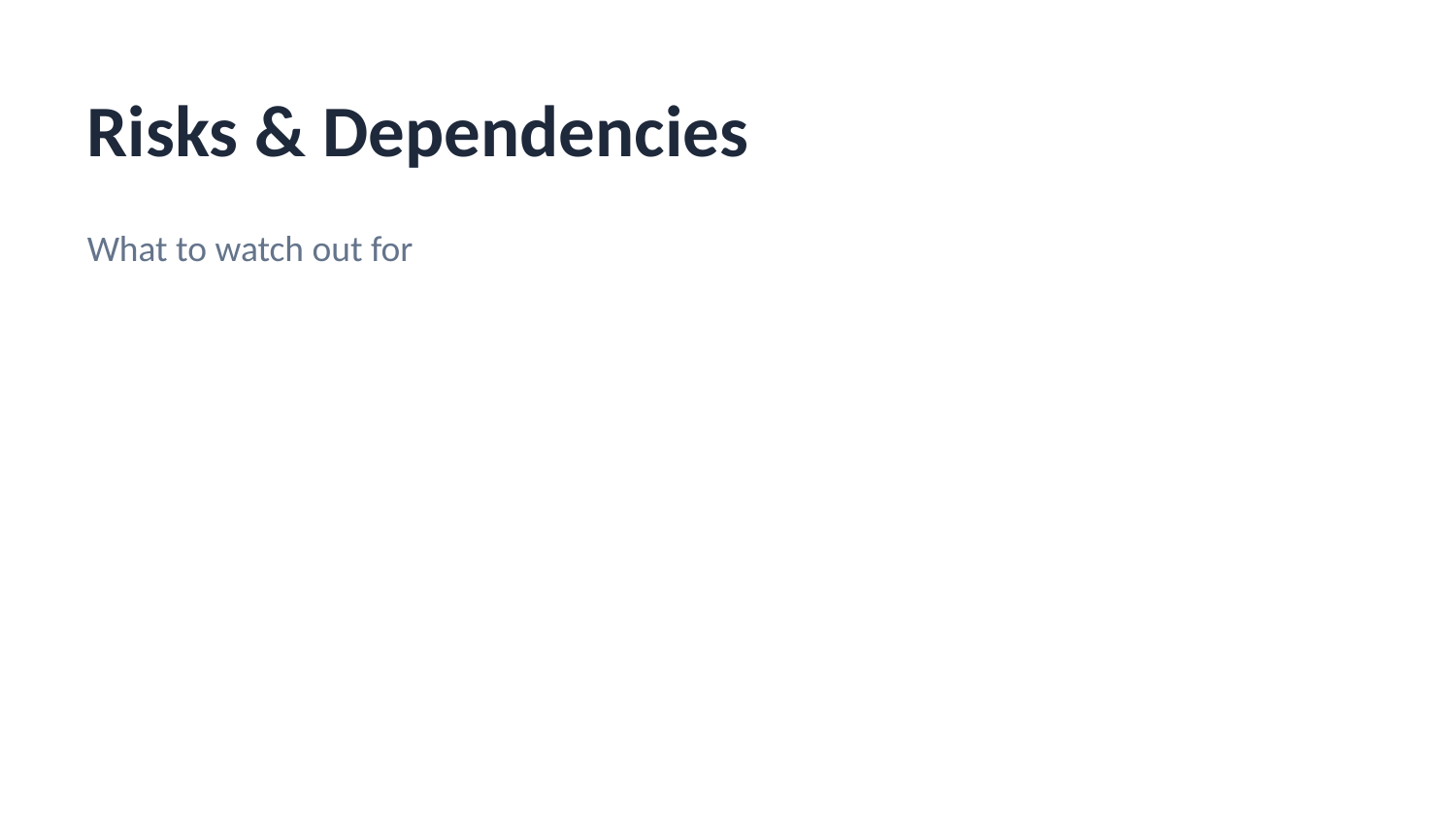

Risks & Dependencies
What to watch out for